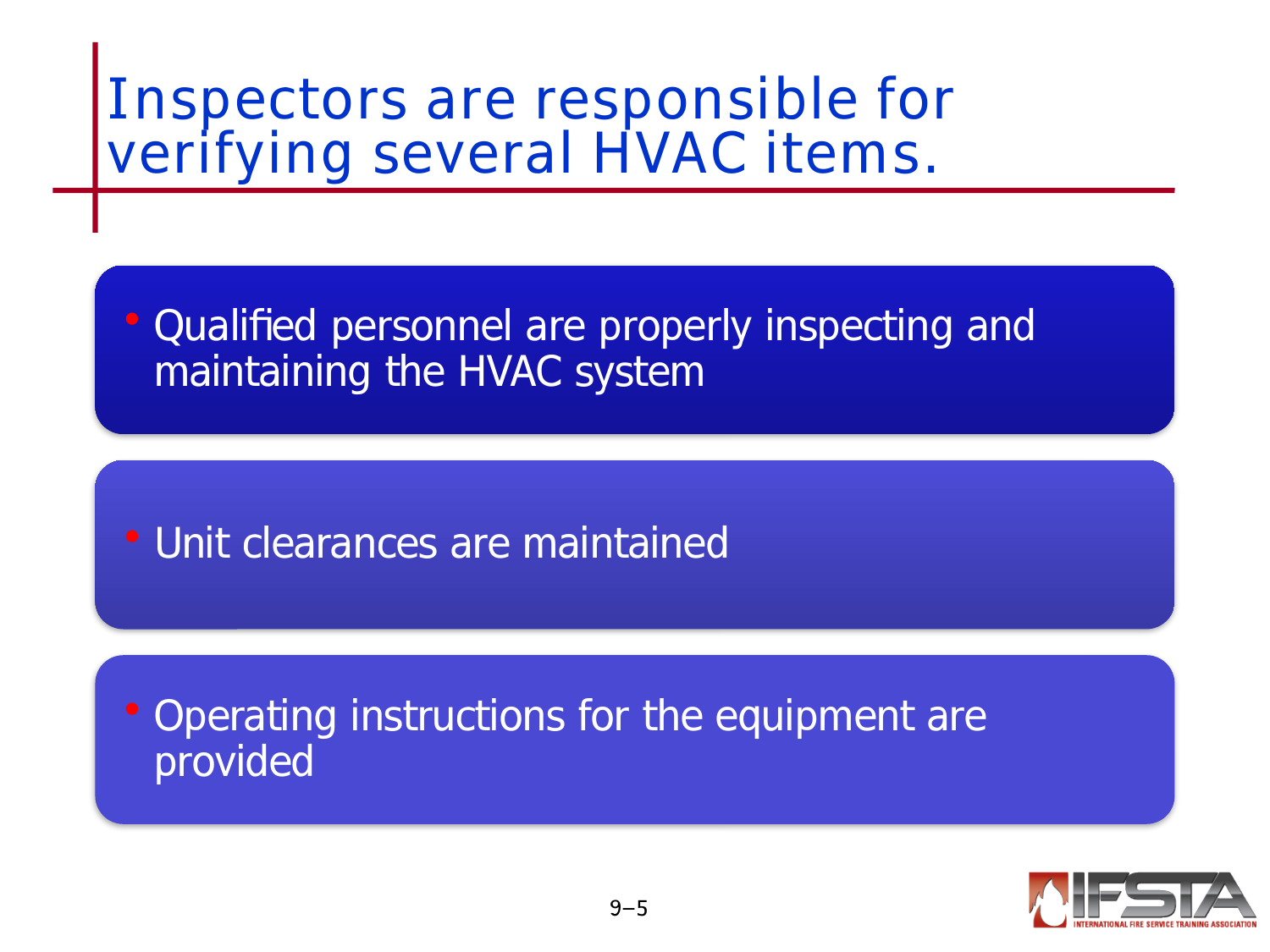

# Inspectors are responsible for verifying several HVAC items.
Qualified personnel are properly inspecting and maintaining the HVAC system
Unit clearances are maintained
Operating instructions for the equipment are provided
9–5